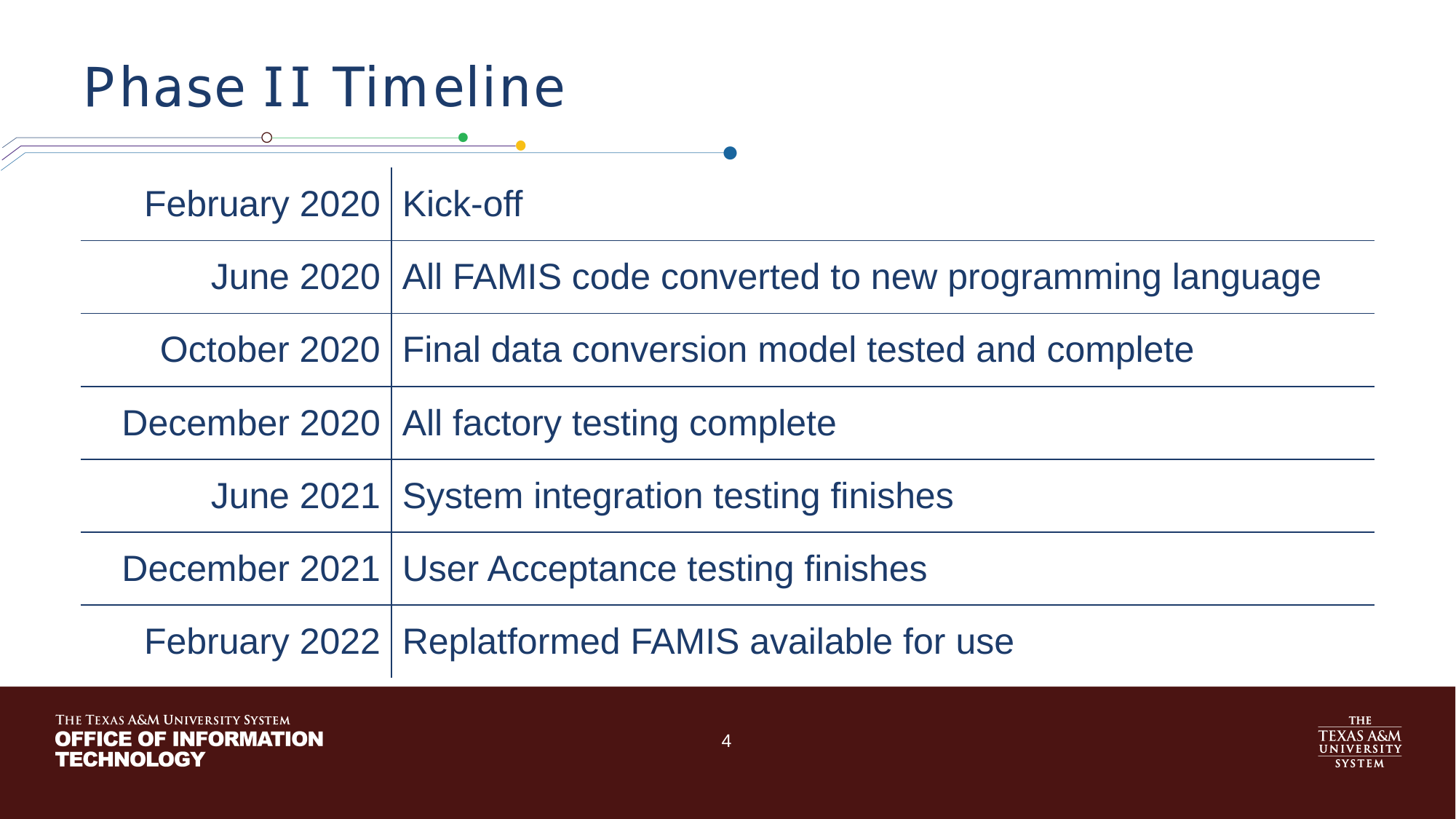

# Phase II Timeline
| February 2020 | Kick-off |
| --- | --- |
| June 2020 | All FAMIS code converted to new programming language |
| October 2020 | Final data conversion model tested and complete |
| December 2020 | All factory testing complete |
| June 2021 | System integration testing finishes |
| December 2021 | User Acceptance testing finishes |
| February 2022 | Replatformed FAMIS available for use |
4